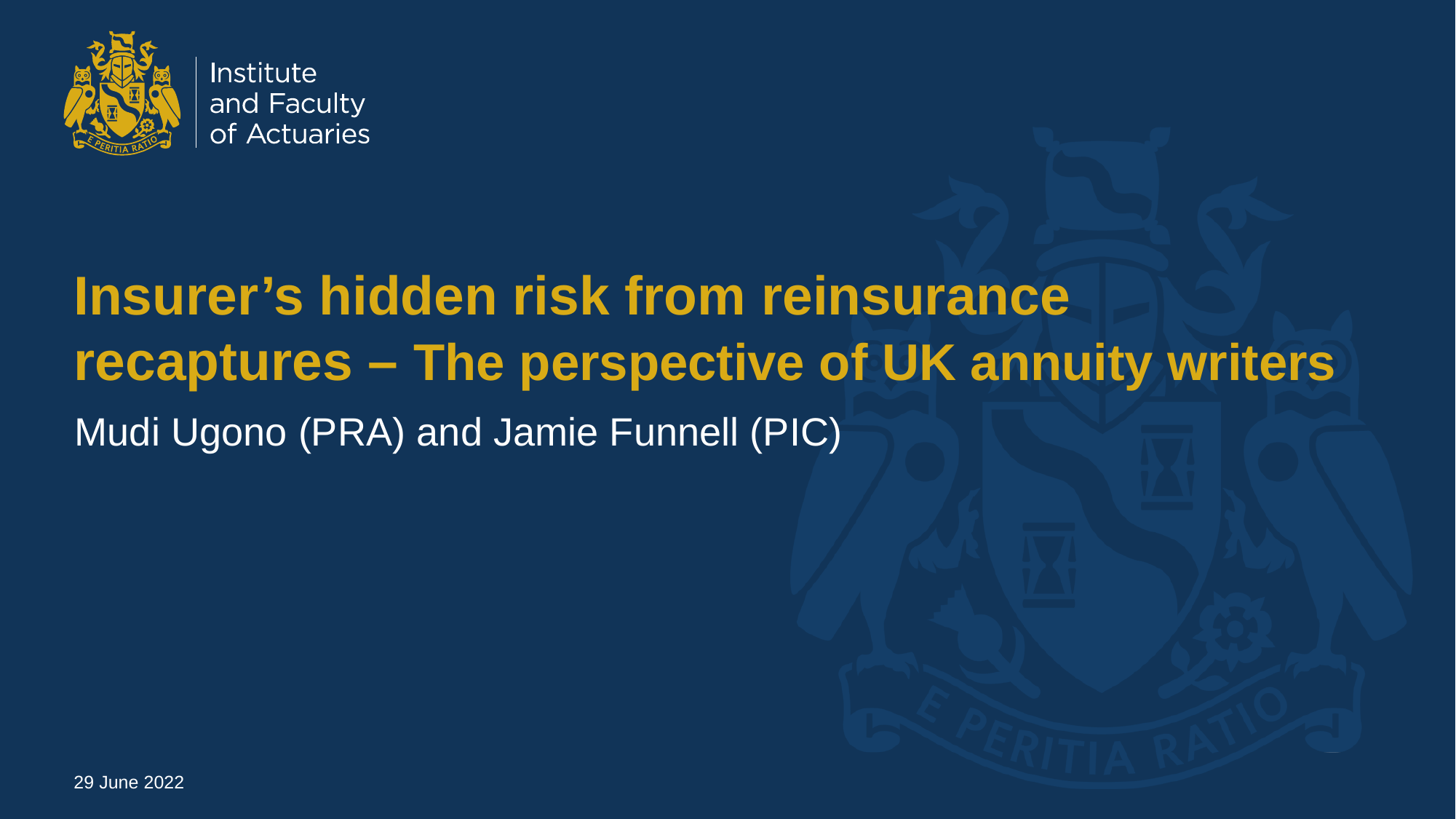

# Insurer’s hidden risk from reinsurance recaptures – The perspective of UK annuity writers
Mudi Ugono (PRA) and Jamie Funnell (PIC)

29 June 2022